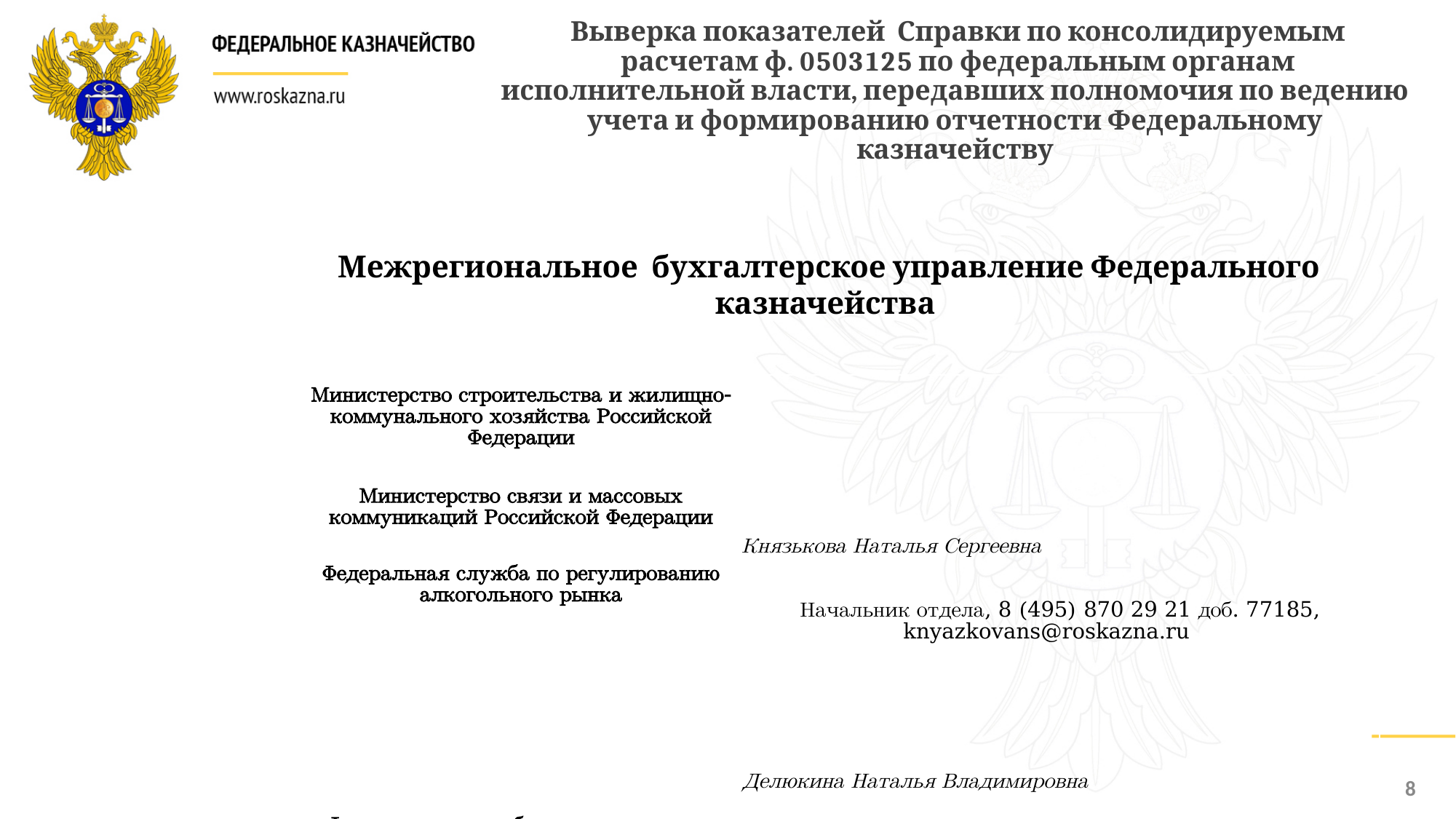

Выверка показателей  Справки по консолидируемым
 расчетам ф. 0503125 по федеральным органам исполнительной власти, передавших полномочия по ведению учета и формированию отчетности Федеральному казначейству
Межрегиональное  бухгалтерское управление Федерального казначейства
| Министерство строительства и жилищно-коммунального хозяйства Российской Федерации | Князькова Наталья Сергеевна Начальник отдела, 8 (495) 870 29 21 доб. 77185, knyazkovans@roskazna.ru Делюкина Наталья Владимировна 8 (495) 870 29 21 доб. 77199, delyukinan@roskazna.ru |
| --- | --- |
| Министерство связи и массовых коммуникаций Российской Федерации |  |
| Федеральная служба по регулированию алкогольного рынка |  |
| Федеральная служба по аккредитации |  |
8